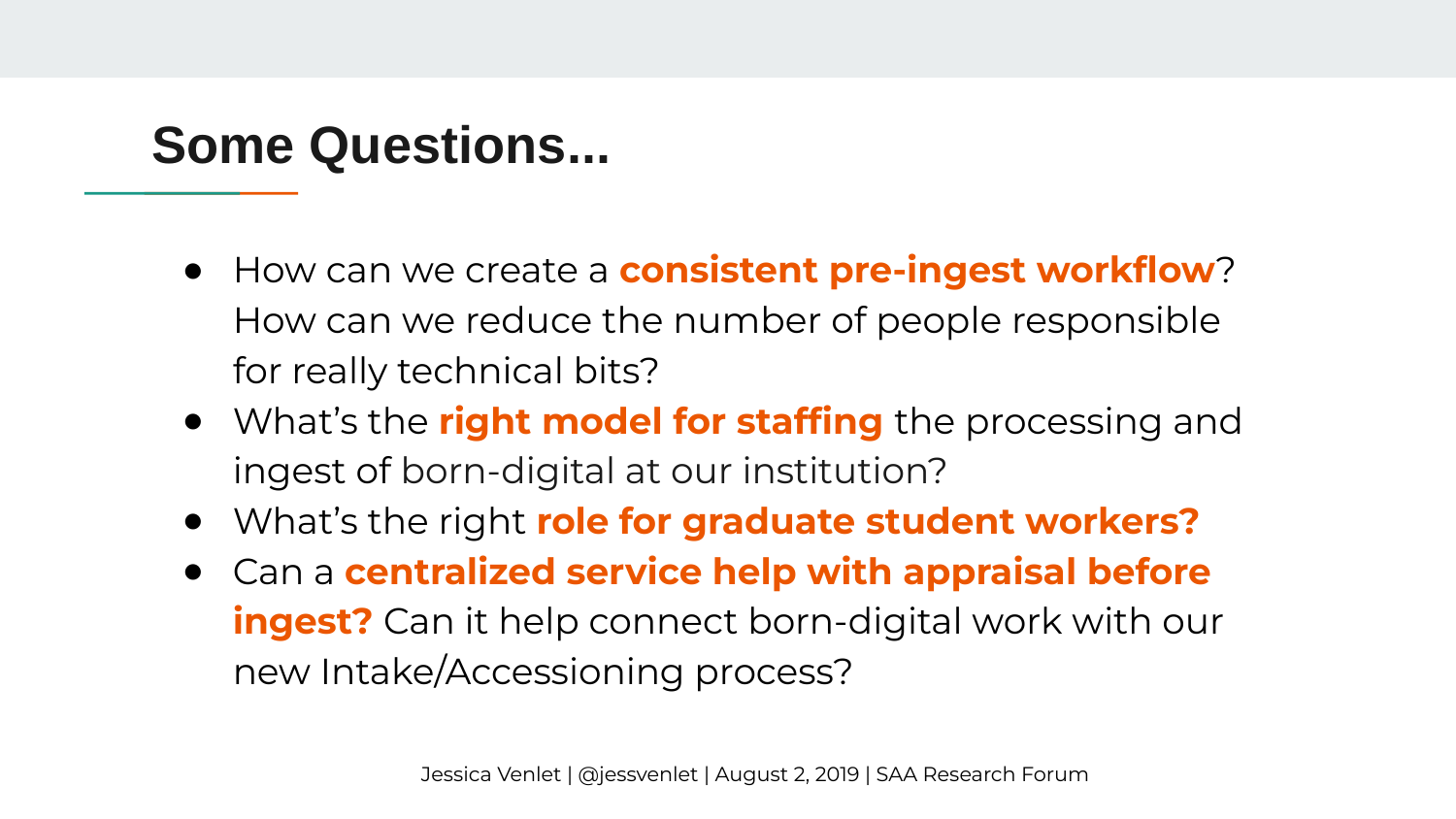

# Some Questions...
How can we create a consistent pre-ingest workflow? How can we reduce the number of people responsible for really technical bits?
What’s the right model for staffing the processing and ingest of born-digital at our institution?
What’s the right role for graduate student workers?
Can a centralized service help with appraisal before ingest? Can it help connect born-digital work with our new Intake/Accessioning process?
Jessica Venlet | @jessvenlet | August 2, 2019 | SAA Research Forum